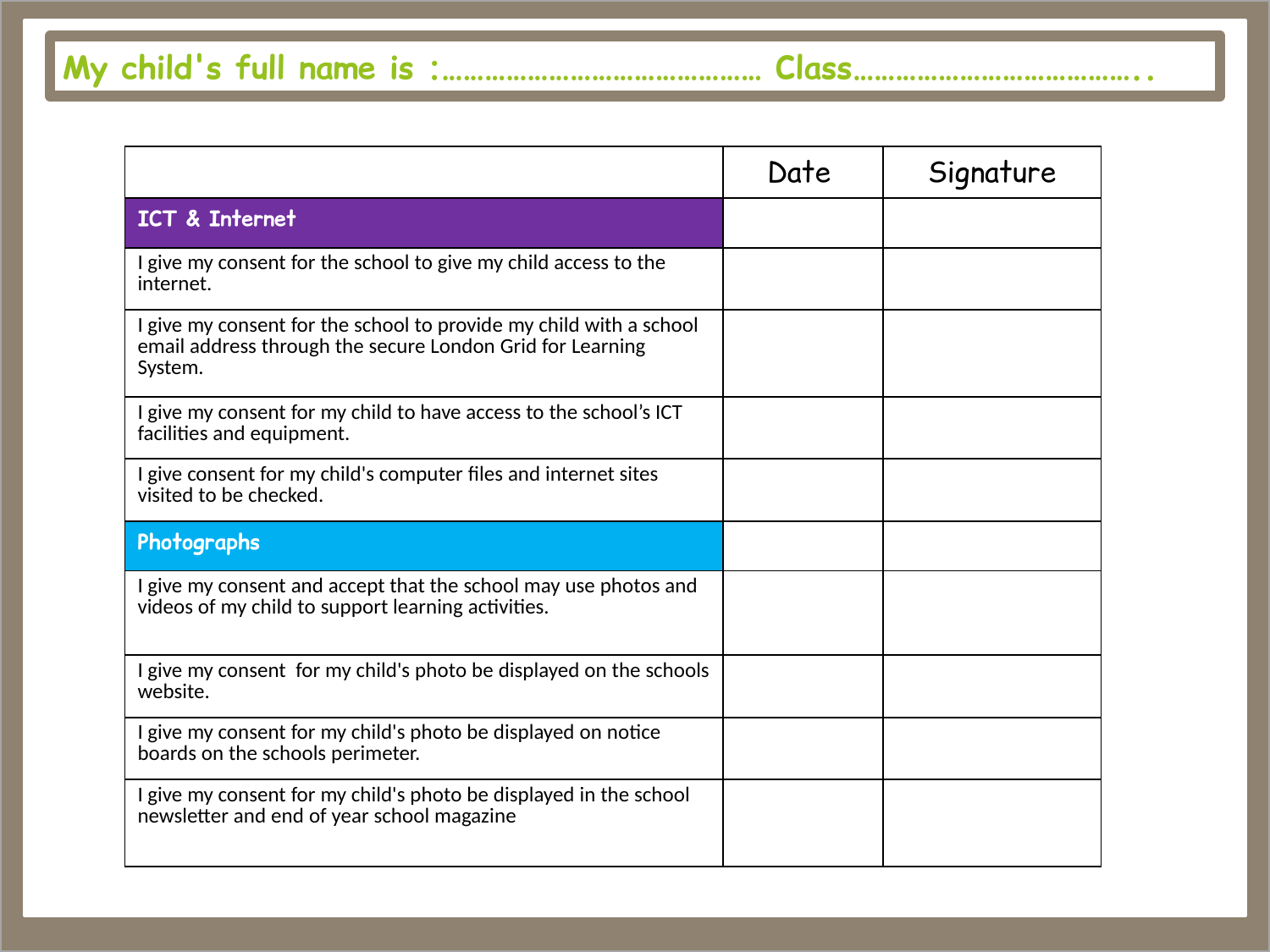

My child's full name is :……………………………………… Class…………………………………..
|  | Date | Signature |
| --- | --- | --- |
| ICT & Internet |  |  |
| I give my consent for the school to give my child access to the internet. |  |  |
| I give my consent for the school to provide my child with a school email address through the secure London Grid for Learning System. |  |  |
| I give my consent for my child to have access to the school’s ICT facilities and equipment. |  |  |
| I give consent for my child's computer files and internet sites visited to be checked. |  |  |
| Photographs |  |  |
| I give my consent and accept that the school may use photos and videos of my child to support learning activities. |  |  |
| I give my consent for my child's photo be displayed on the schools website. |  |  |
| I give my consent for my child's photo be displayed on notice boards on the schools perimeter. |  |  |
| I give my consent for my child's photo be displayed in the school newsletter and end of year school magazine |  |  |
#